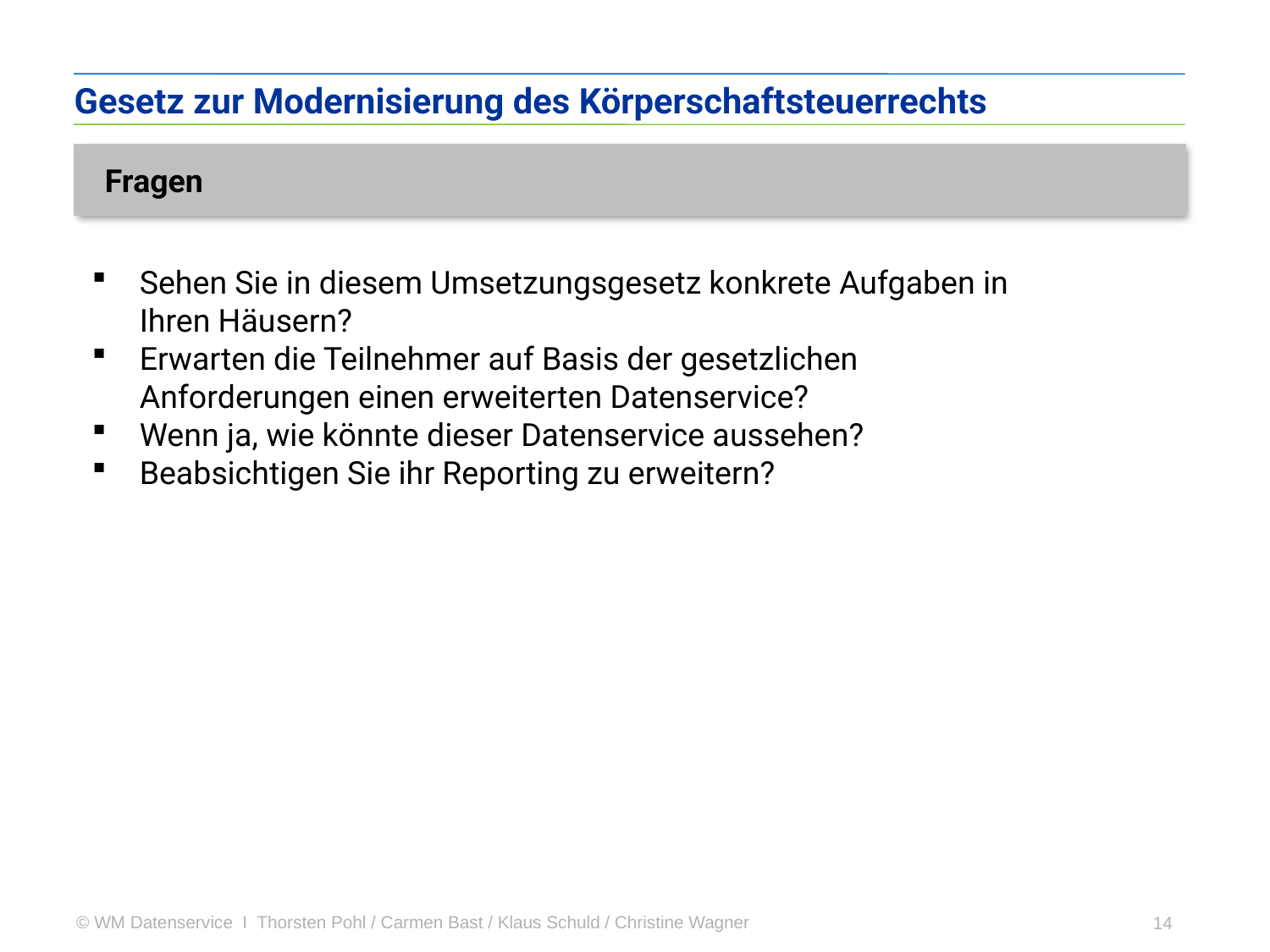

Gesetz zur Modernisierung des Körperschaftsteuerrechts
Fragen
Sehen Sie in diesem Umsetzungsgesetz konkrete Aufgaben in Ihren Häusern?
Erwarten die Teilnehmer auf Basis der gesetzlichen Anforderungen einen erweiterten Datenservice?
Wenn ja, wie könnte dieser Datenservice aussehen?
Beabsichtigen Sie ihr Reporting zu erweitern?

14